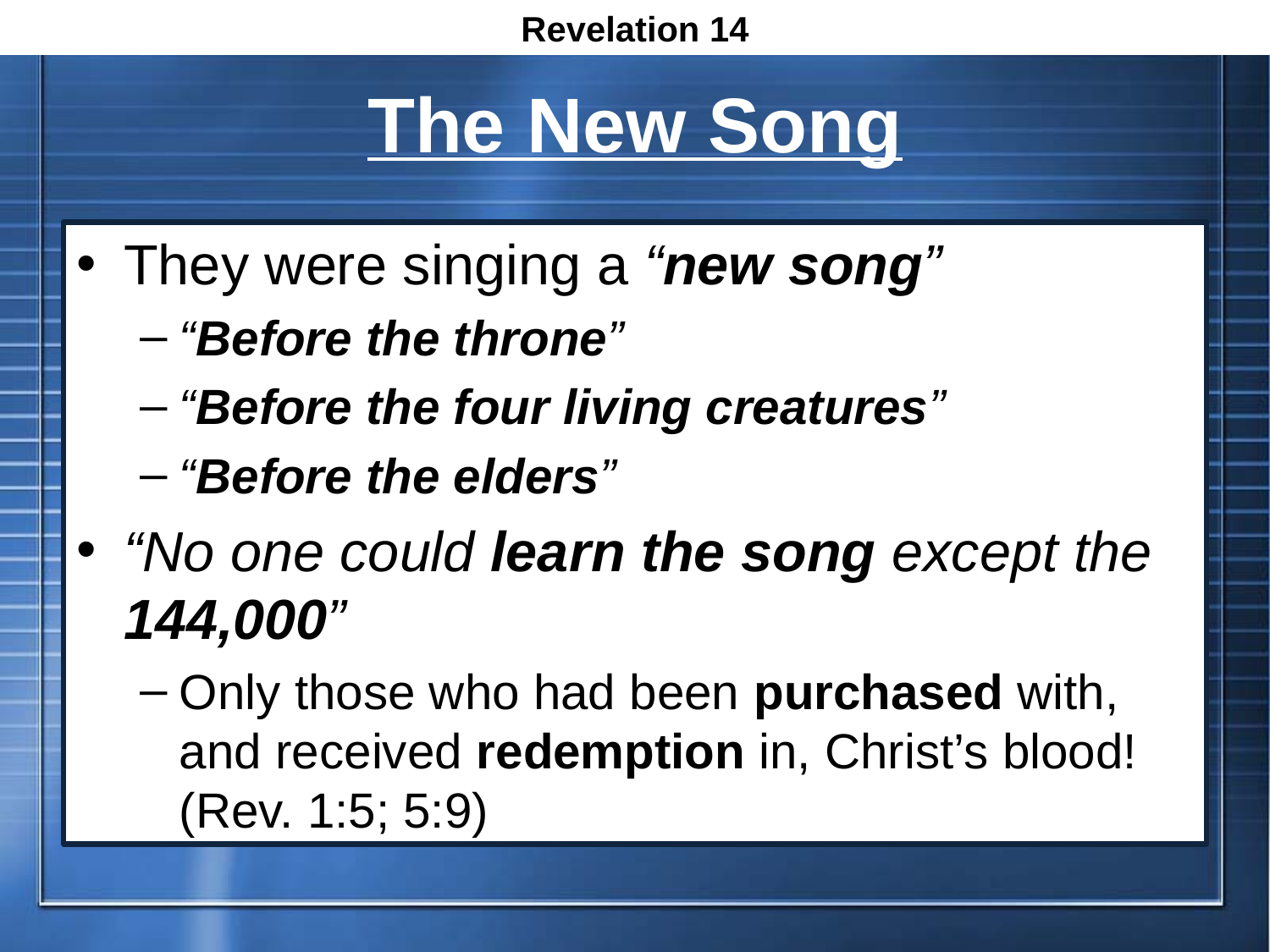

Revelation 14
# The New Song
They were singing a “new song”
“Before the throne”
“Before the four living creatures”
“Before the elders”
“No one could learn the song except the 144,000”
Only those who had been purchased with, and received redemption in, Christ’s blood! (Rev. 1:5; 5:9)